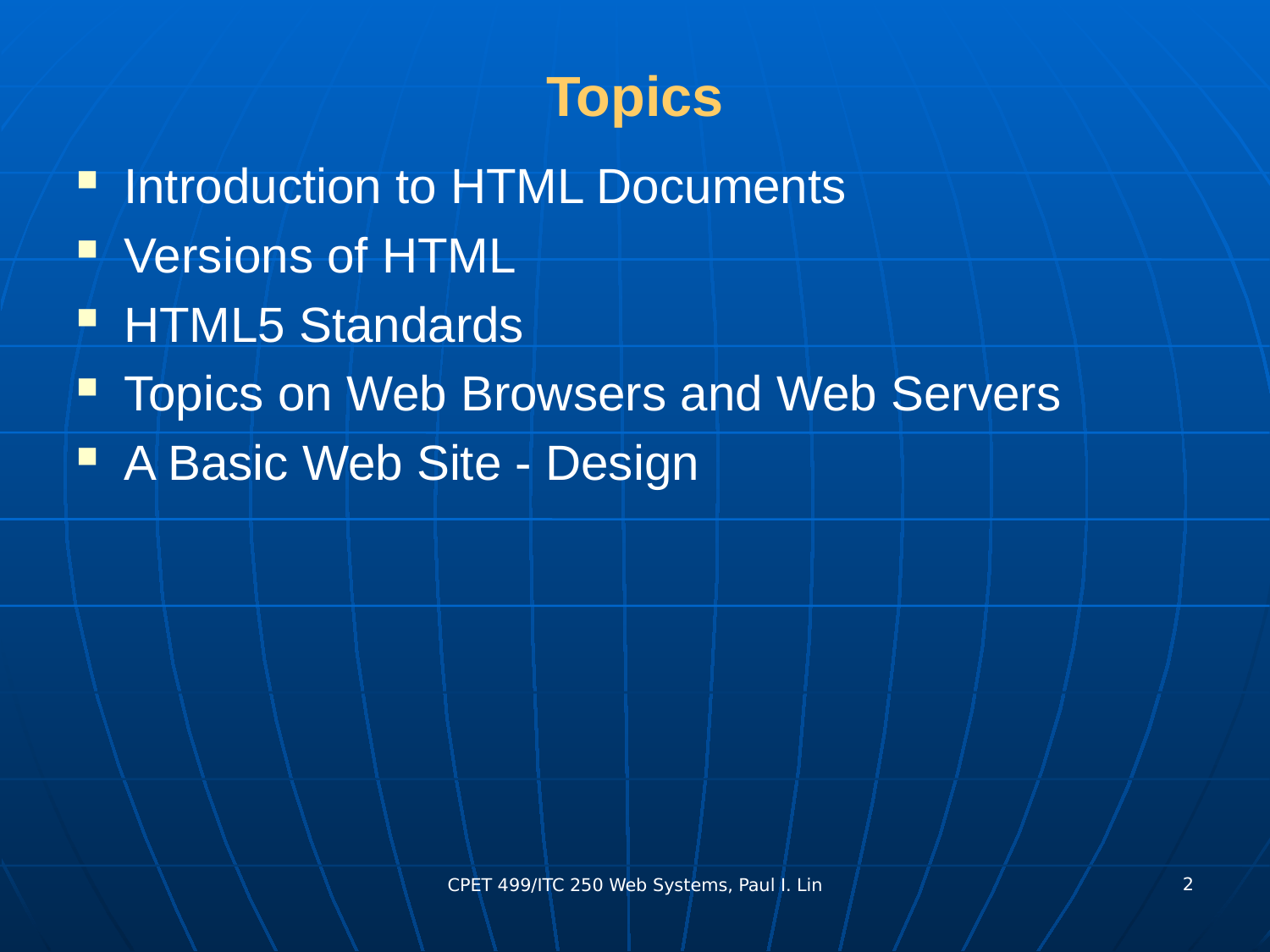

# Topics
Introduction to HTML Documents
Versions of HTML
HTML5 Standards
Topics on Web Browsers and Web Servers
A Basic Web Site - Design

2
CPET 499/ITC 250 Web Systems, Paul I. Lin